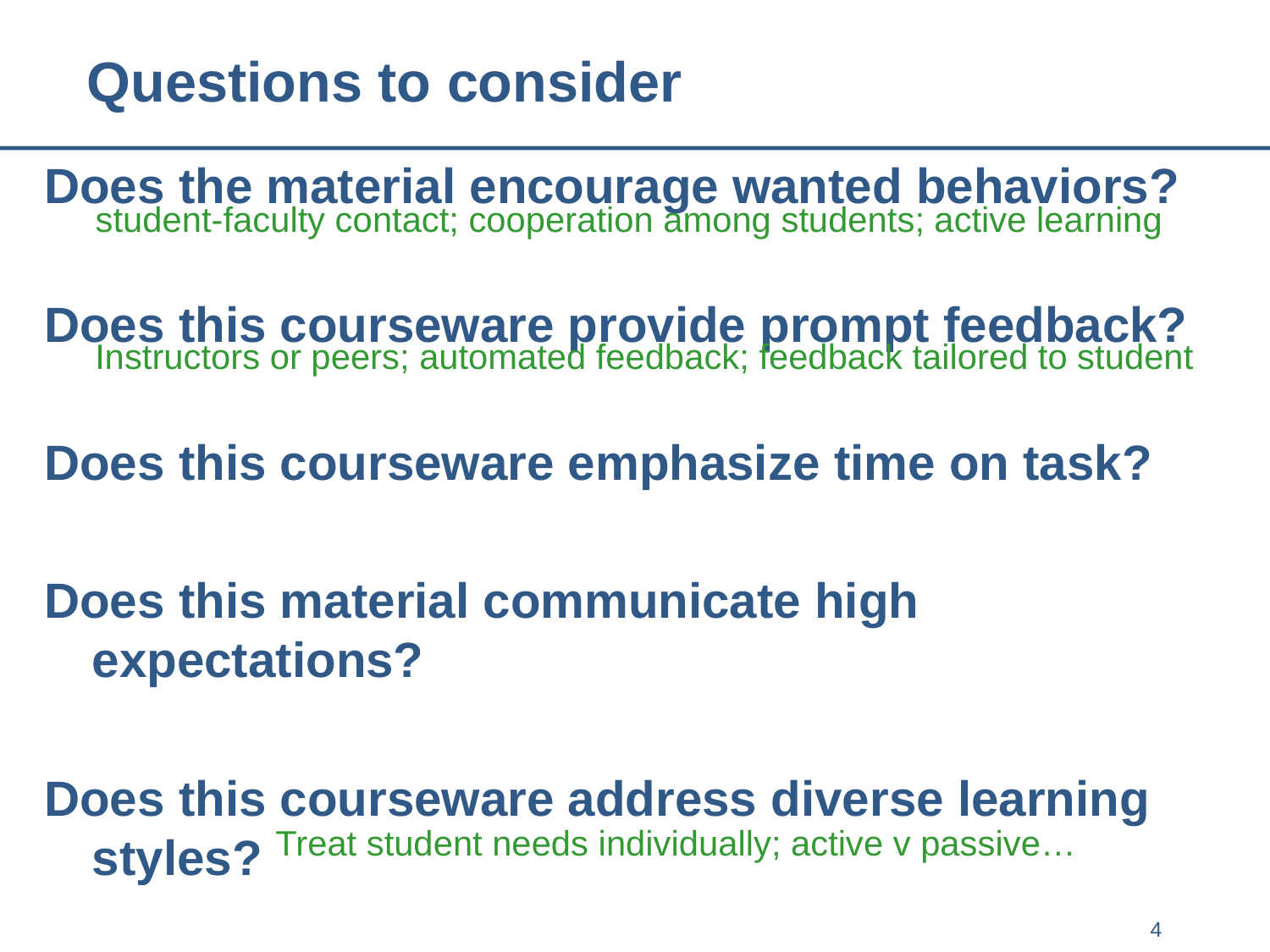

# Questions to consider
Does the material encourage wanted behaviors?

Does this courseware provide prompt feedback?

Does this courseware emphasize time on task?

Does this material communicate high expectations?

Does this courseware address diverse learning styles?
student-faculty contact; cooperation among students; active learning
Instructors or peers; automated feedback; feedback tailored to student
Treat student needs individually; active v passive…
4